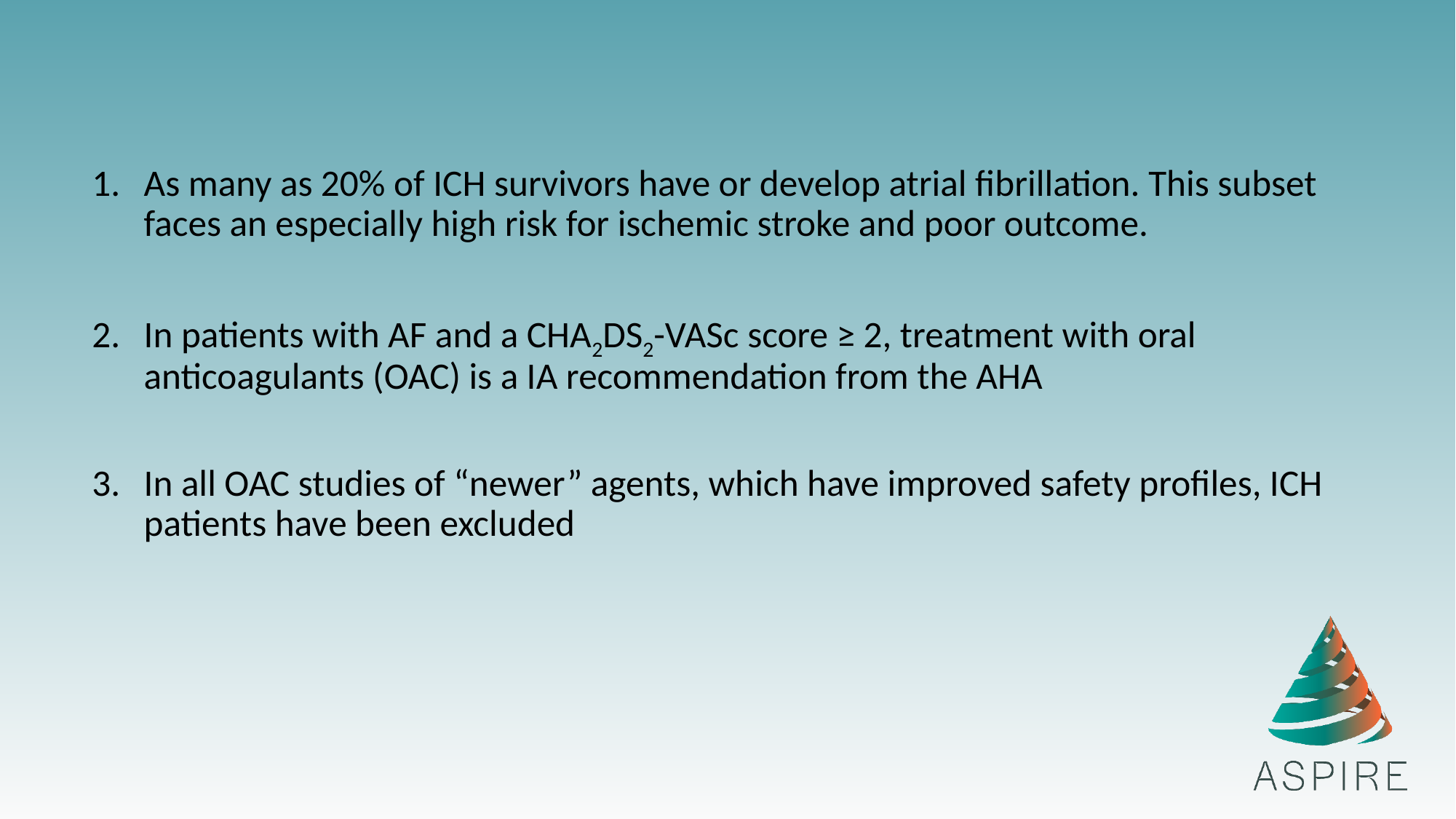

As many as 20% of ICH survivors have or develop atrial fibrillation. This subset faces an especially high risk for ischemic stroke and poor outcome.

In patients with AF and a CHA2DS2-VASc score ≥ 2, treatment with oral anticoagulants (OAC) is a IA recommendation from the AHA

In all OAC studies of “newer” agents, which have improved safety profiles, ICH patients have been excluded